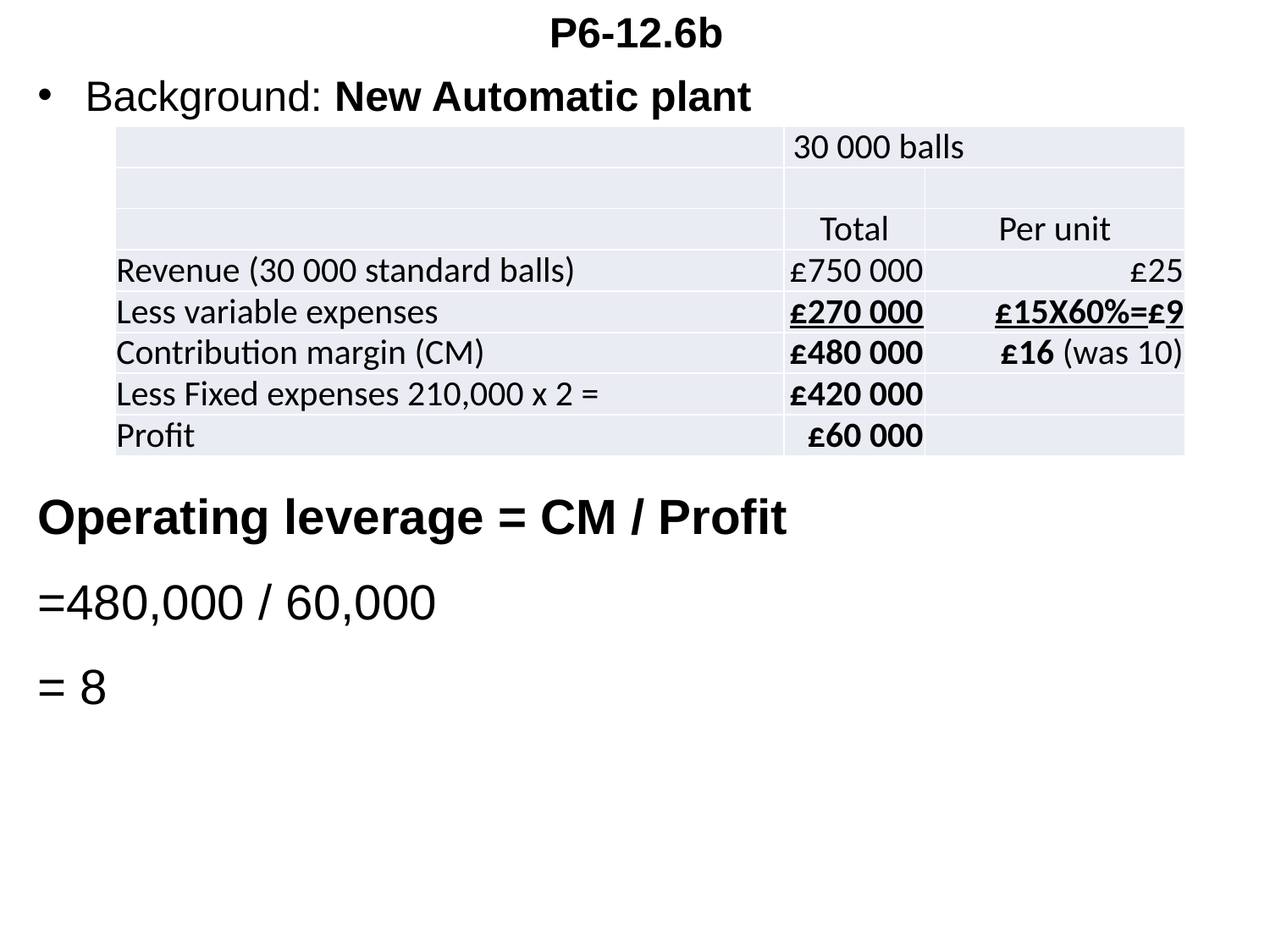

# P6-12.6b
Background: New Automatic plant

Operating leverage = CM / Profit
=480,000 / 60,000
= 8
|  | 30 000 balls |  |
| --- | --- | --- |
|  |  |  |
|  | Total | Per unit |
| Revenue (30 000 standard balls) | £750 000 | £25 |
| Less variable expenses | £270 000 | £15X60%=£9 |
| Contribution margin (CM) | £480 000 | £16 (was 10) |
| Less Fixed expenses 210,000 x 2 = | £420 000 |  |
| Profit | £60 000 |  |